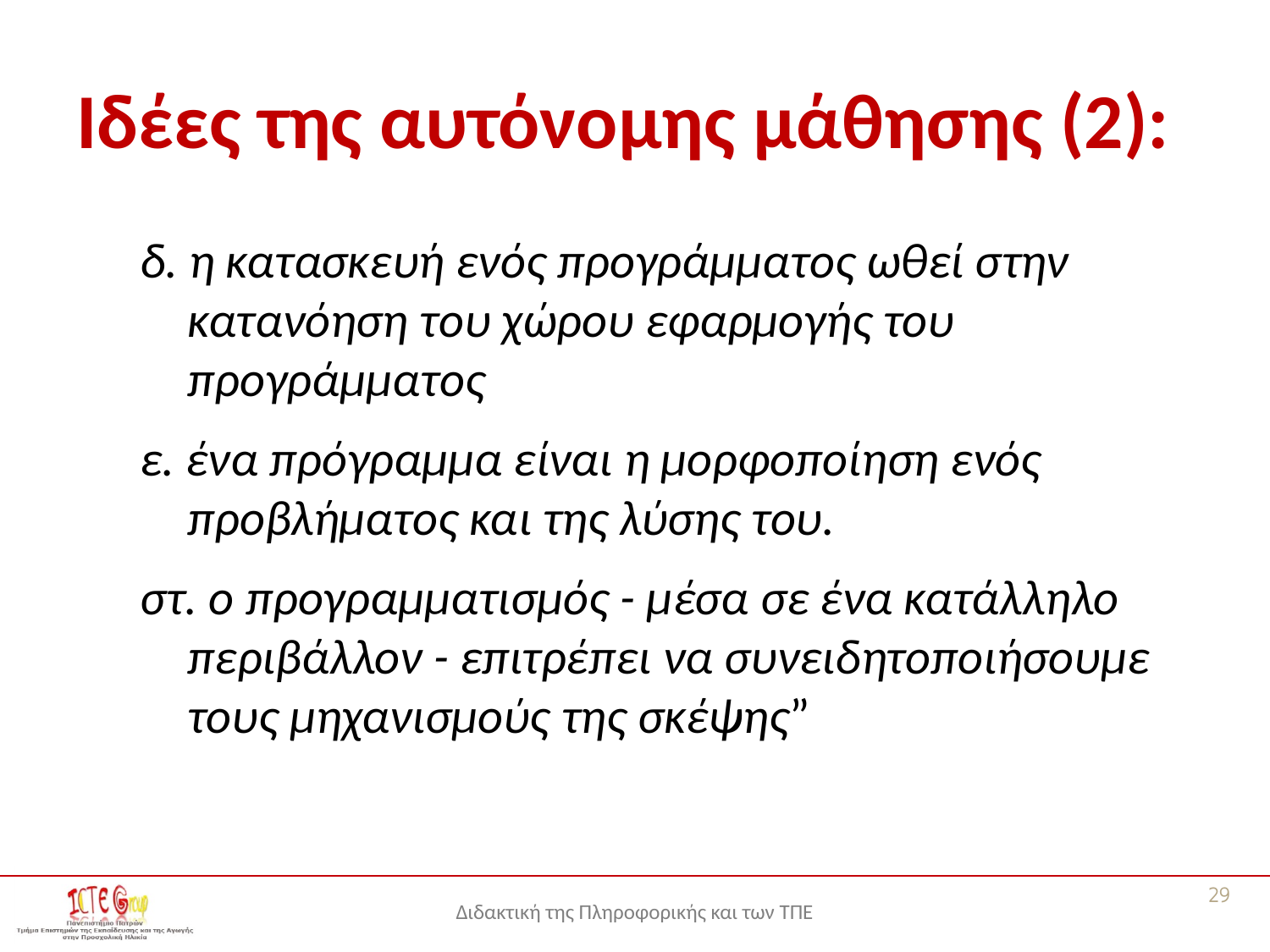

# Ιδέες της αυτόνομης μάθησης (2):
δ. η κατασκευή ενός προγράμματος ωθεί στην κατανόηση του χώρου εφαρμογής του προγράμματος
ε. ένα πρόγραμμα είναι η μορφοποίηση ενός προβλήματος και της λύσης του.
στ. ο προγραμματισμός - μέσα σε ένα κατάλληλο περιβάλλον - επιτρέπει να συνειδητοποιήσουμε τους μηχανισμούς της σκέψης”

29